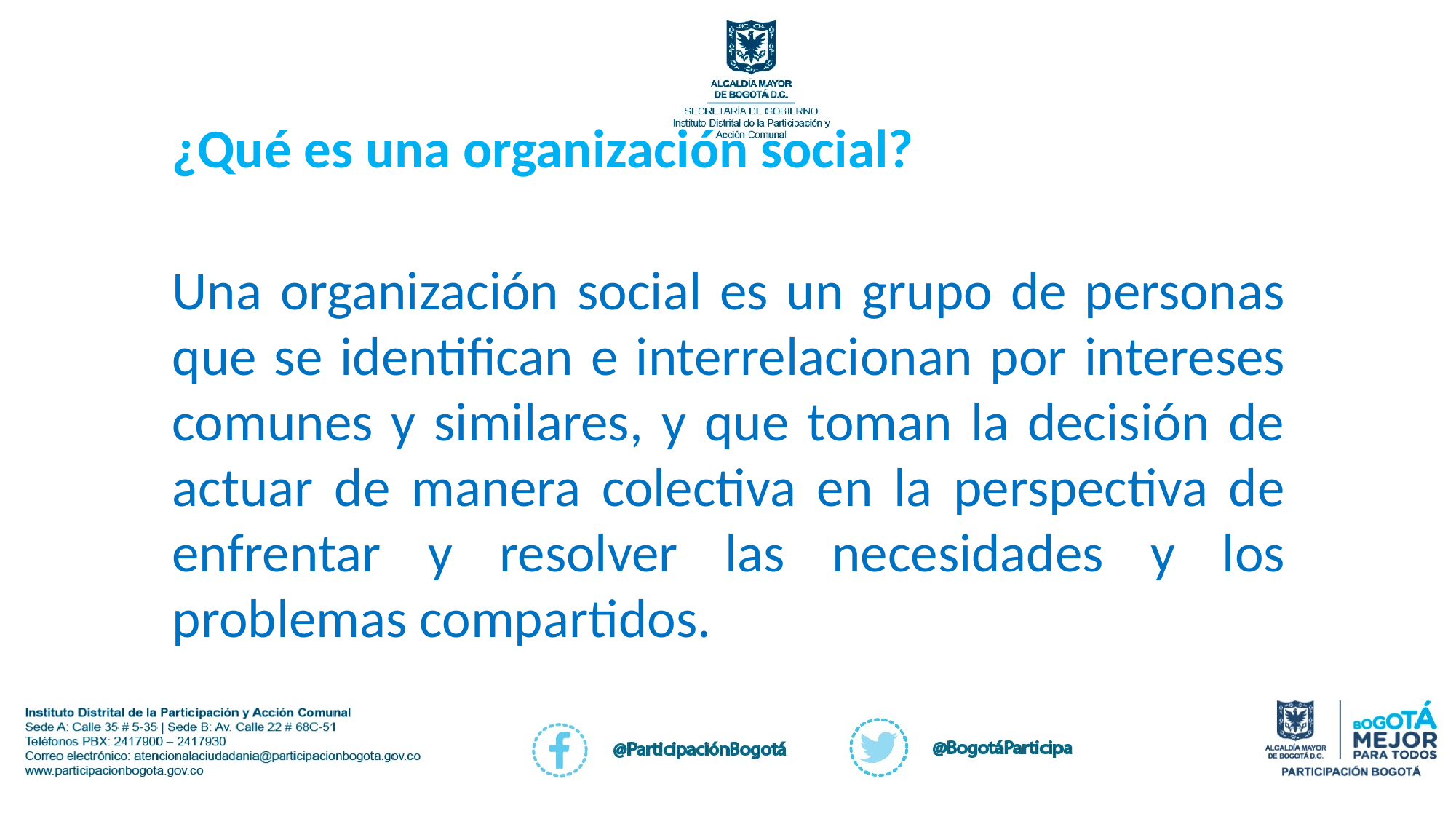

¿Qué es una organización social?

Una organización social es un grupo de personas que se identifican e interrelacionan por intereses comunes y similares, y que toman la decisión de actuar de manera colectiva en la perspectiva de enfrentar y resolver las necesidades y los problemas compartidos.